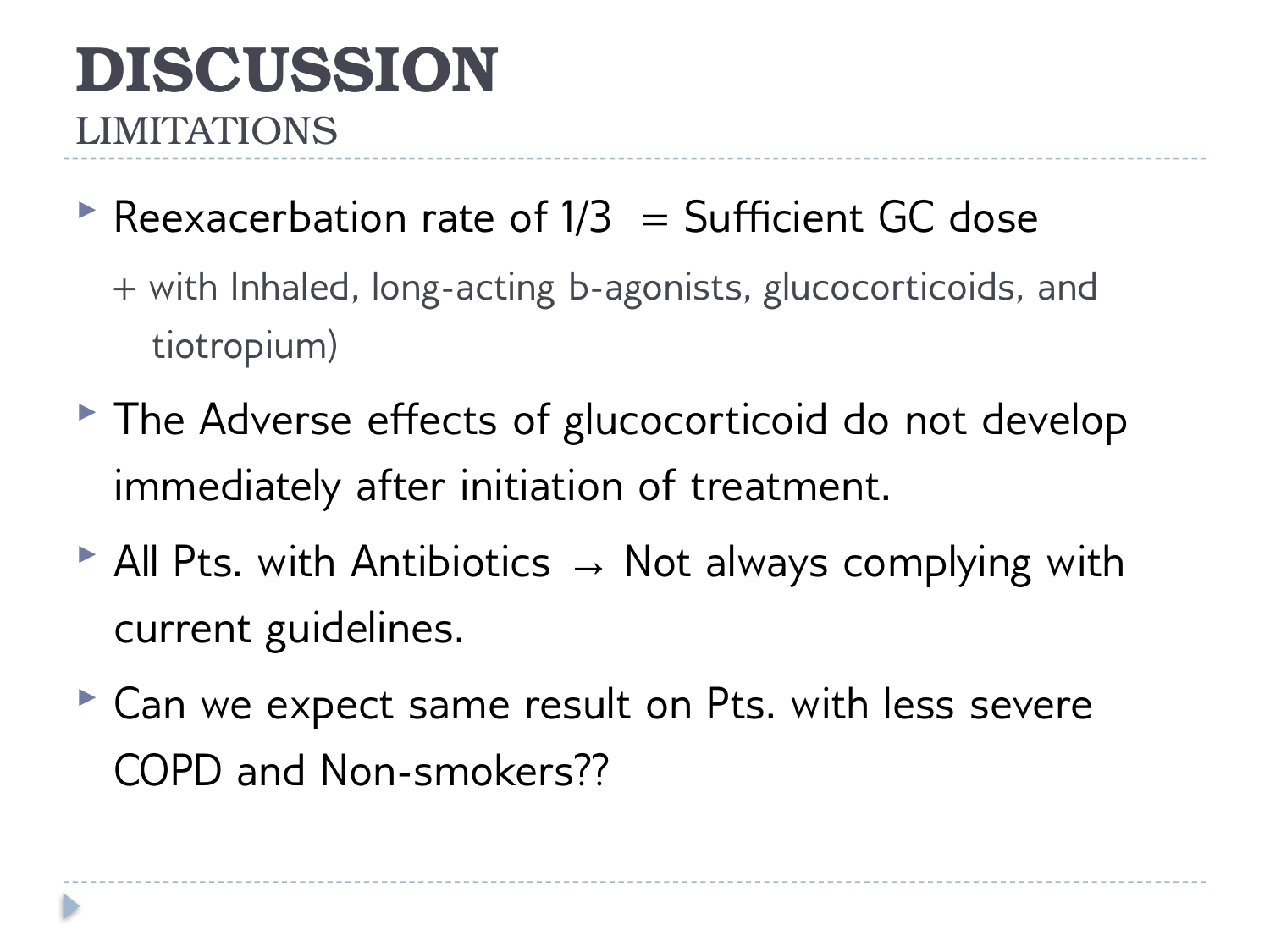

# DISCUSSION LIMITATIONS
Reexacerbation rate of 1/3  = Sufficient GC dose
+ with Inhaled, long-acting b-agonists, glucocorticoids, and tiotropium)
The Adverse effects of glucocorticoid do not develop immediately after initiation of treatment.
All Pts. with Antibiotics → Not always complying with current guidelines.
Can we expect same result on Pts. with less severe COPD and Non-smokers??